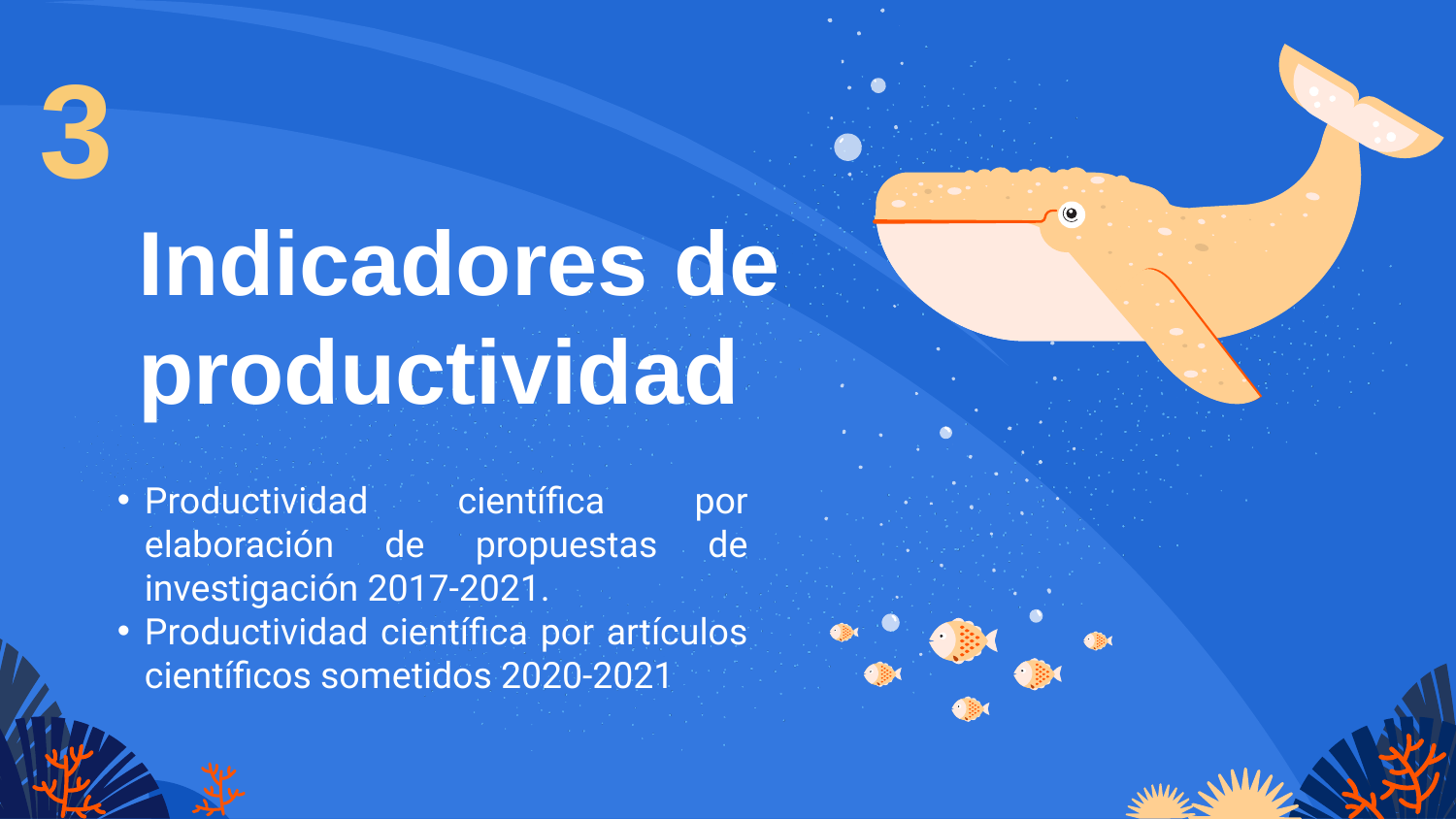

3
# Indicadores de productividad

Productividad científica por elaboración de propuestas de investigación 2017-2021.
Productividad científica por artículos científicos sometidos 2020-2021